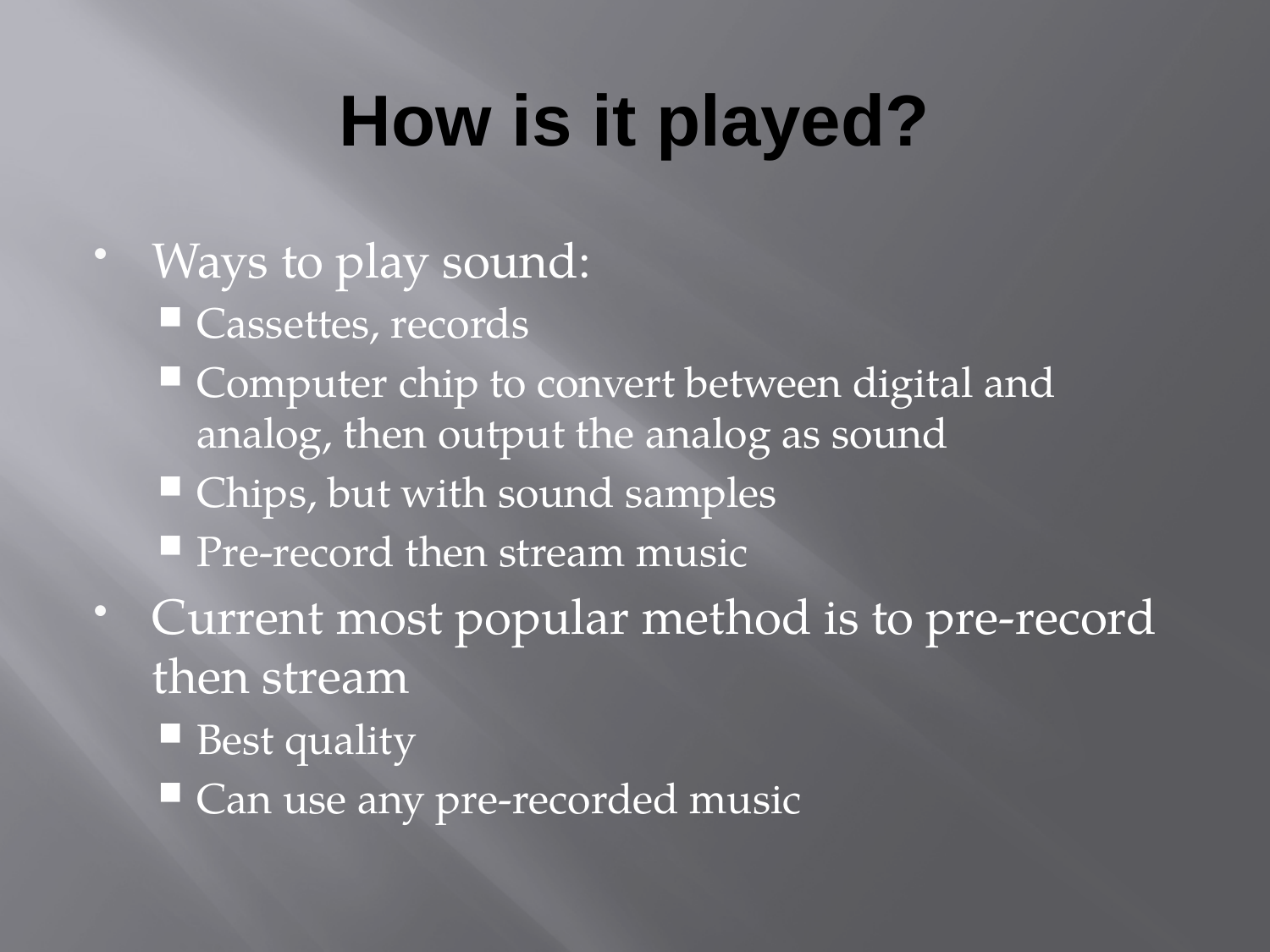

# How is it played?
Ways to play sound:
Cassettes, records
Computer chip to convert between digital and analog, then output the analog as sound
Chips, but with sound samples
Pre-record then stream music
Current most popular method is to pre-record then stream
Best quality
Can use any pre-recorded music